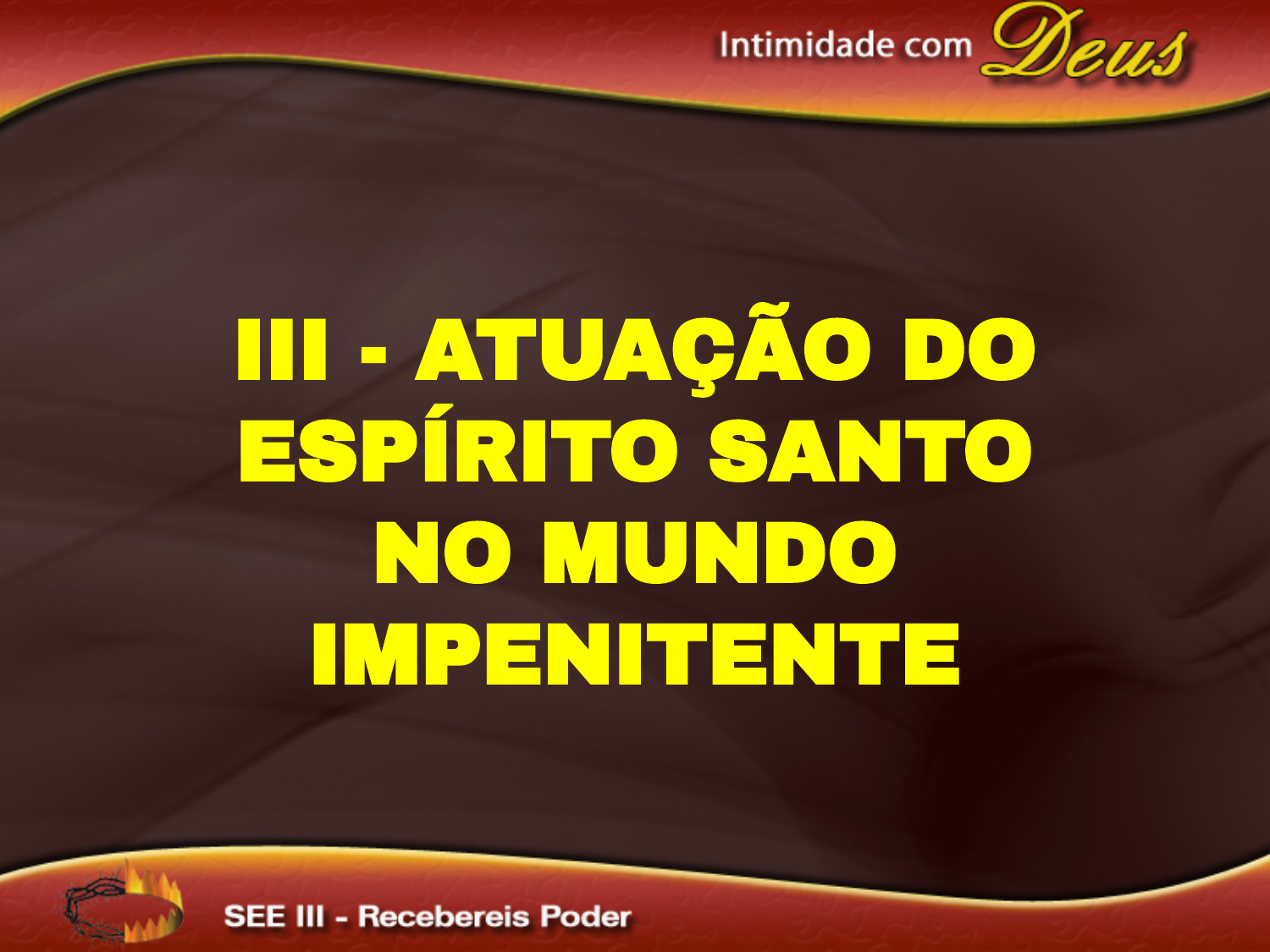

III - Atuação do Espírito Santo no mundo impenitente